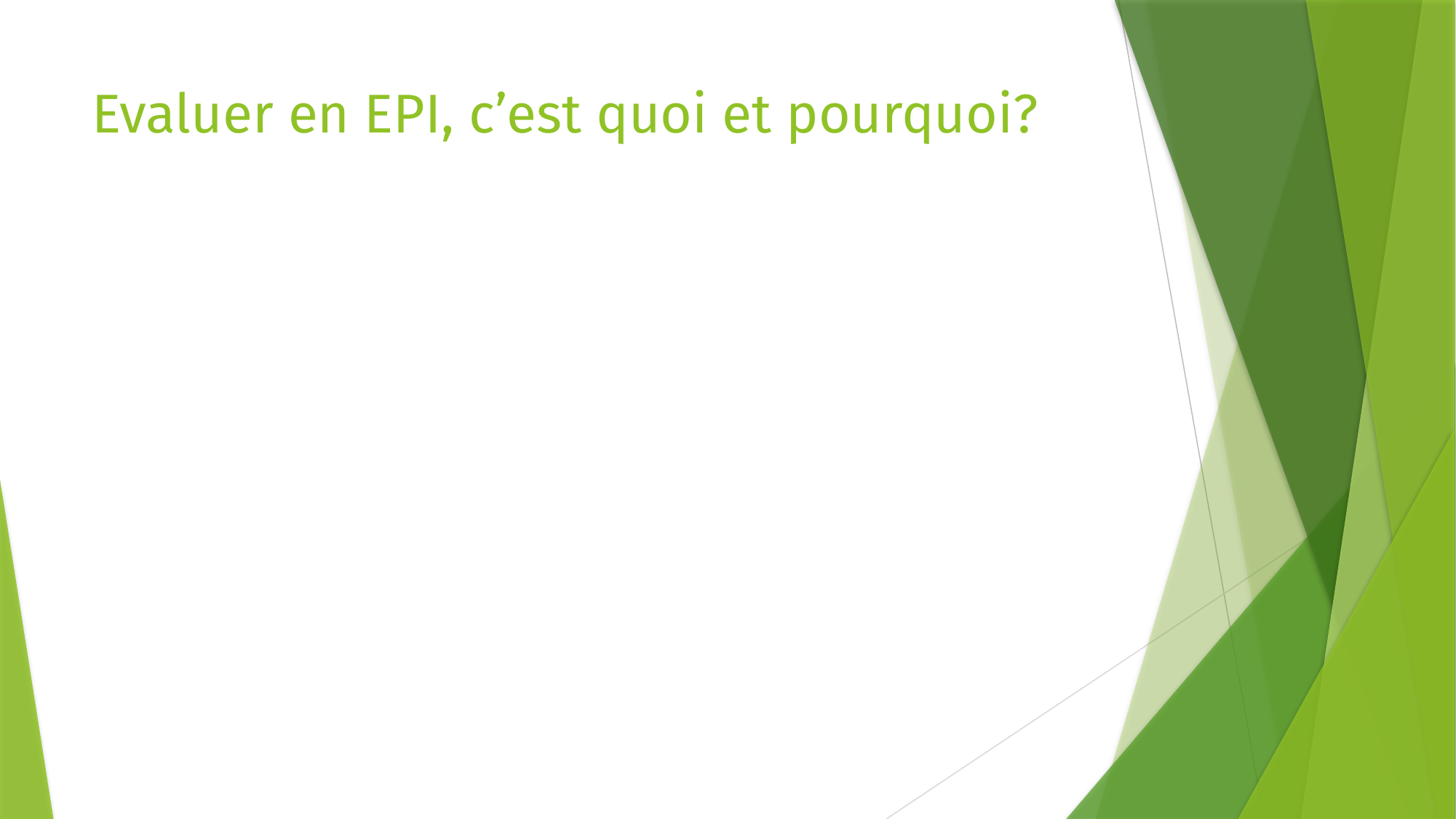

# Evaluer en EPI, c’est quoi et pourquoi?